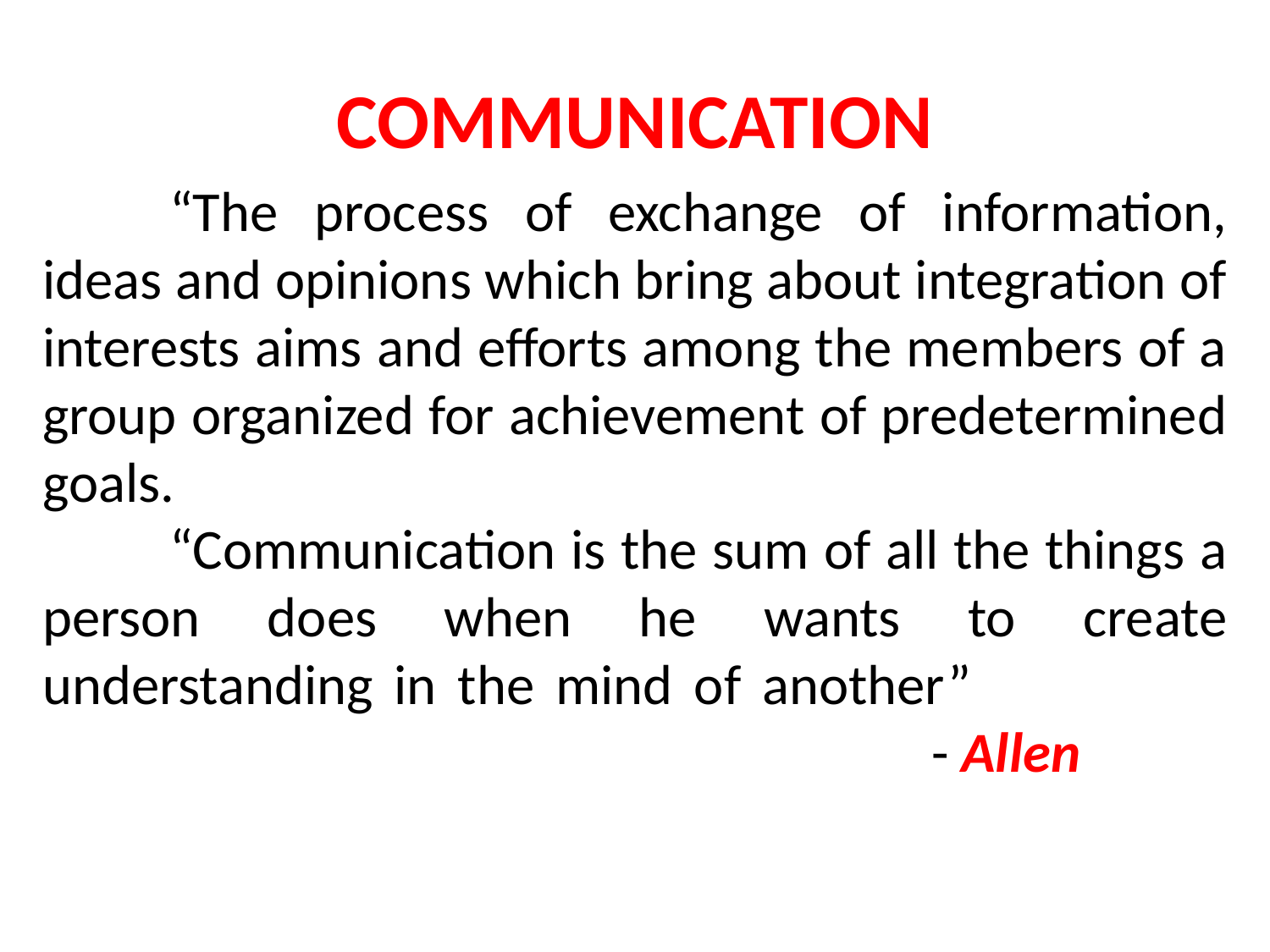

COMMUNICATION
	“The process of exchange of information, ideas and opinions which bring about integration of interests aims and efforts among the members of a group organized for achievement of predetermined goals.
	“Communication is the sum of all the things a person does when he wants to create understanding in the mind of another”										- Allen